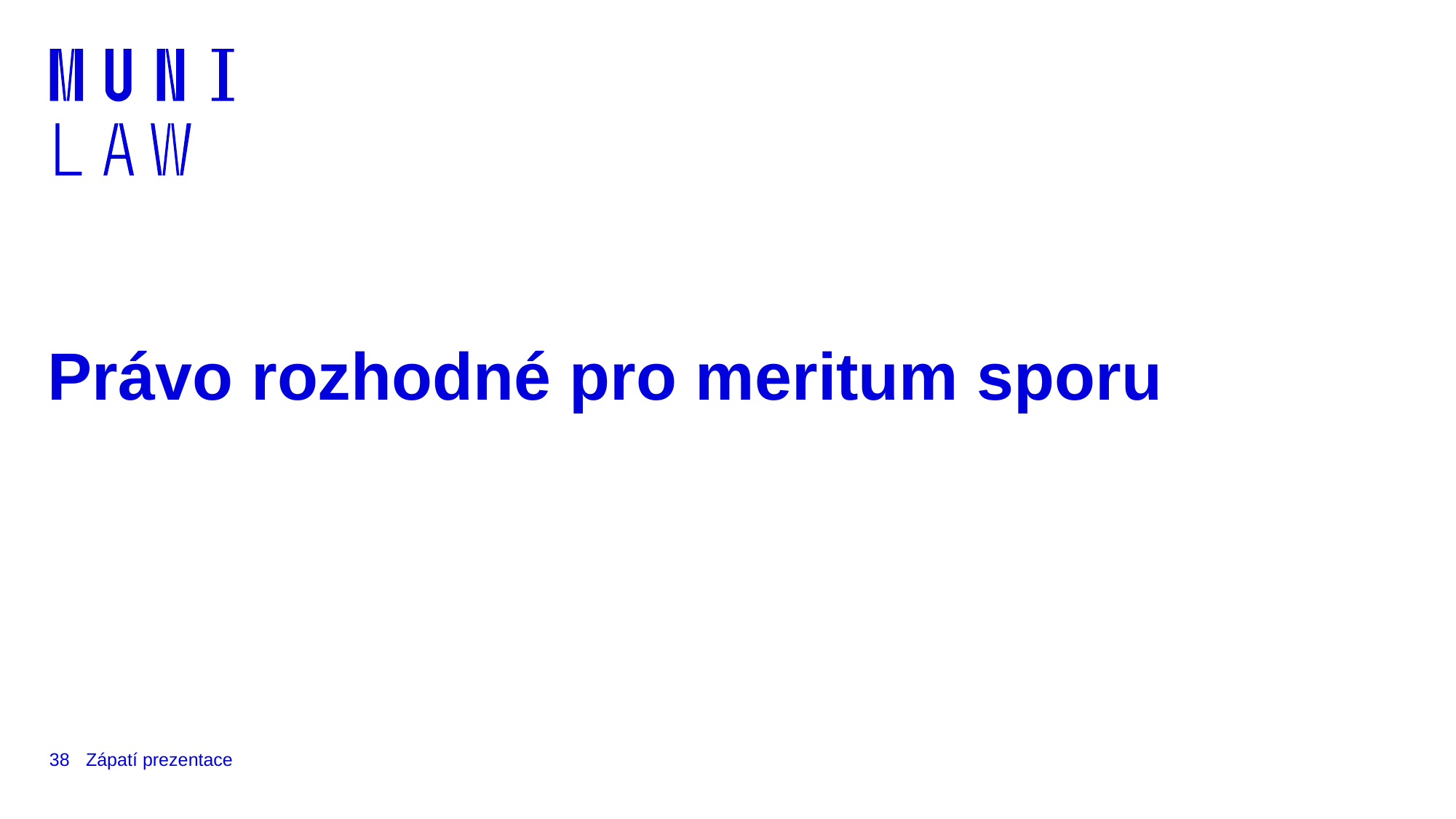

# Právo rozhodné pro meritum sporu

38
Zápatí prezentace